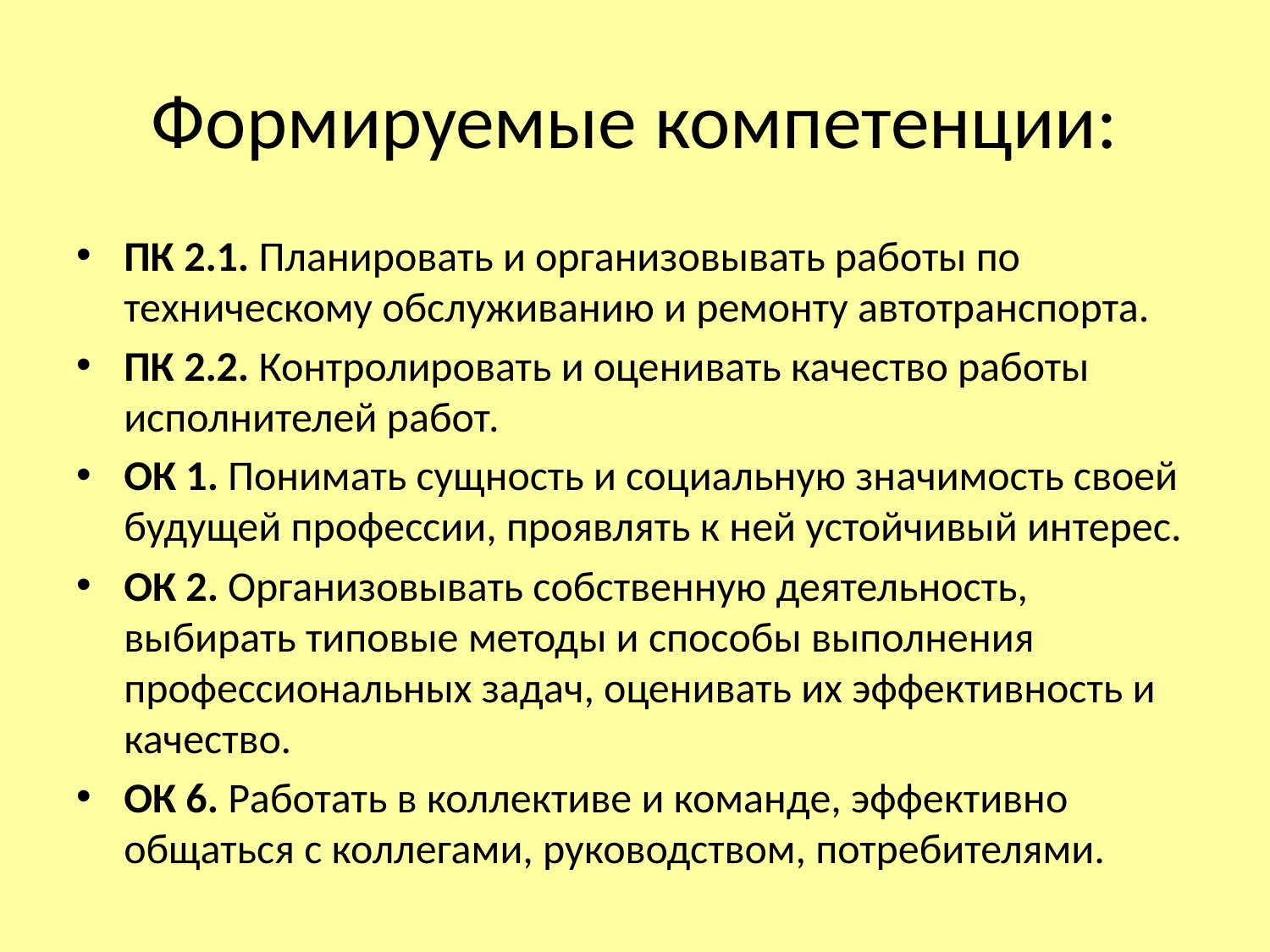

# Формируемые компетенции:
ПК 2.1. Планировать и организовывать работы по техническому обслуживанию и ремонту автотранспорта.
ПК 2.2. Контролировать и оценивать качество работы исполнителей работ.
ОК 1. Понимать сущность и социальную значимость своей будущей профессии, проявлять к ней устойчивый интерес.
ОК 2. Организовывать собственную деятельность, выбирать типовые методы и способы выполнения профессиональных задач, оценивать их эффективность и качество.
ОК 6. Работать в коллективе и команде, эффективно общаться с коллегами, руководством, потребителями.